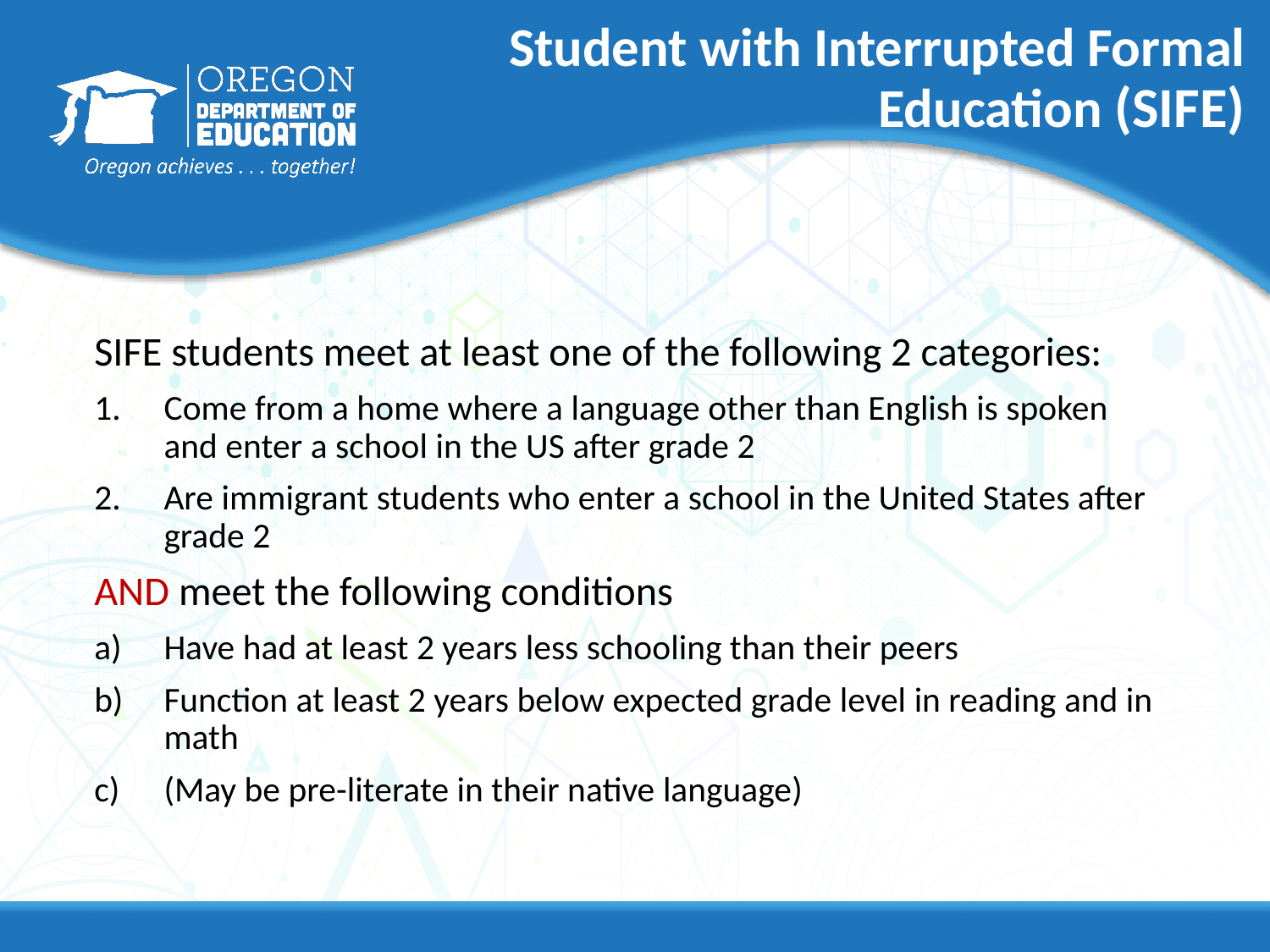

# Student with Interrupted Formal Education (SIFE)
SIFE students meet at least one of the following 2 categories:
Come from a home where a language other than English is spoken and enter a school in the US after grade 2
Are immigrant students who enter a school in the United States after grade 2
AND meet the following conditions
Have had at least 2 years less schooling than their peers
Function at least 2 years below expected grade level in reading and in math
(May be pre-literate in their native language)